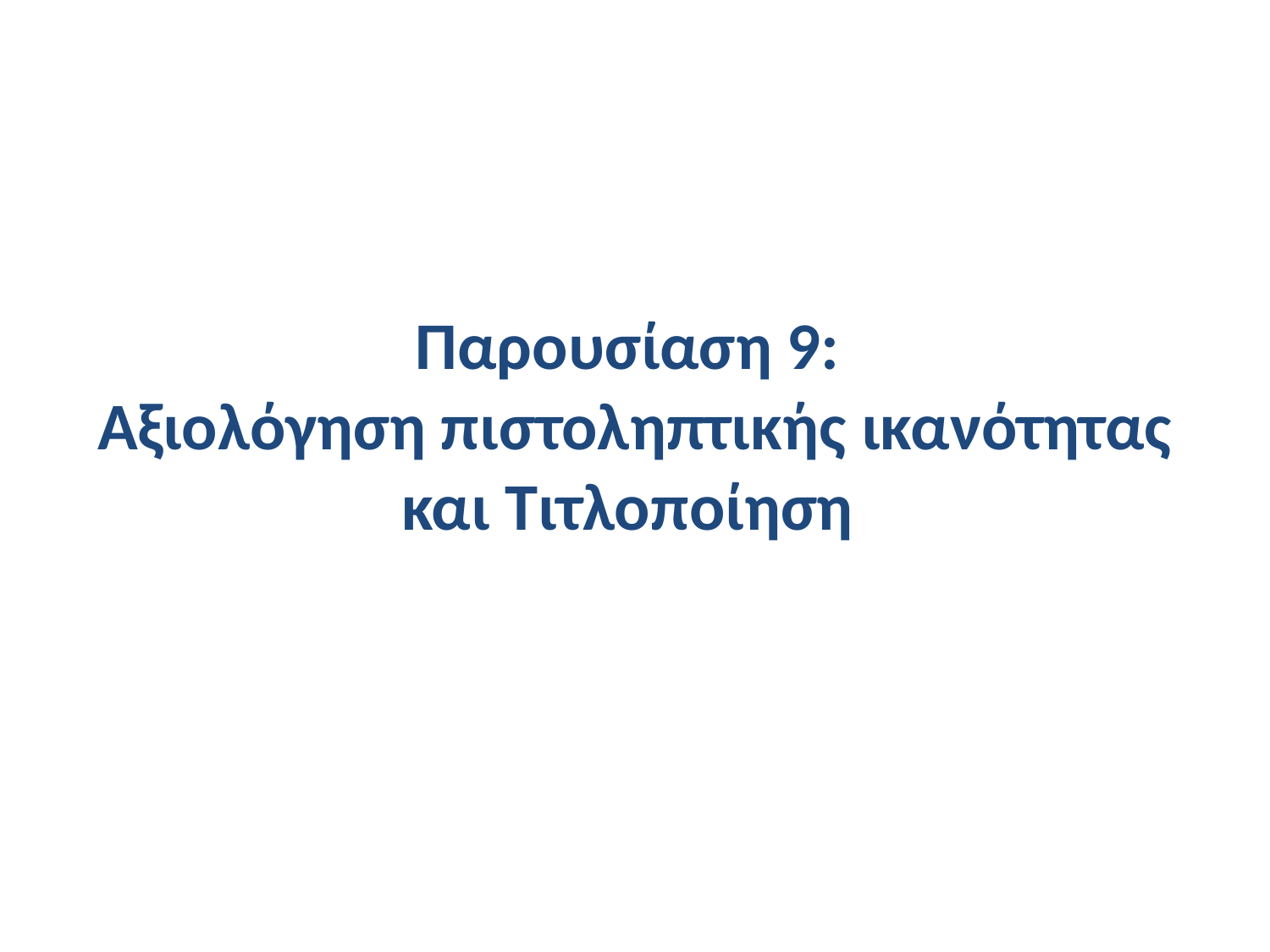

# Παρουσίαση 9: Αξιολόγηση πιστοληπτικής ικανότητας και Τιτλοποίηση